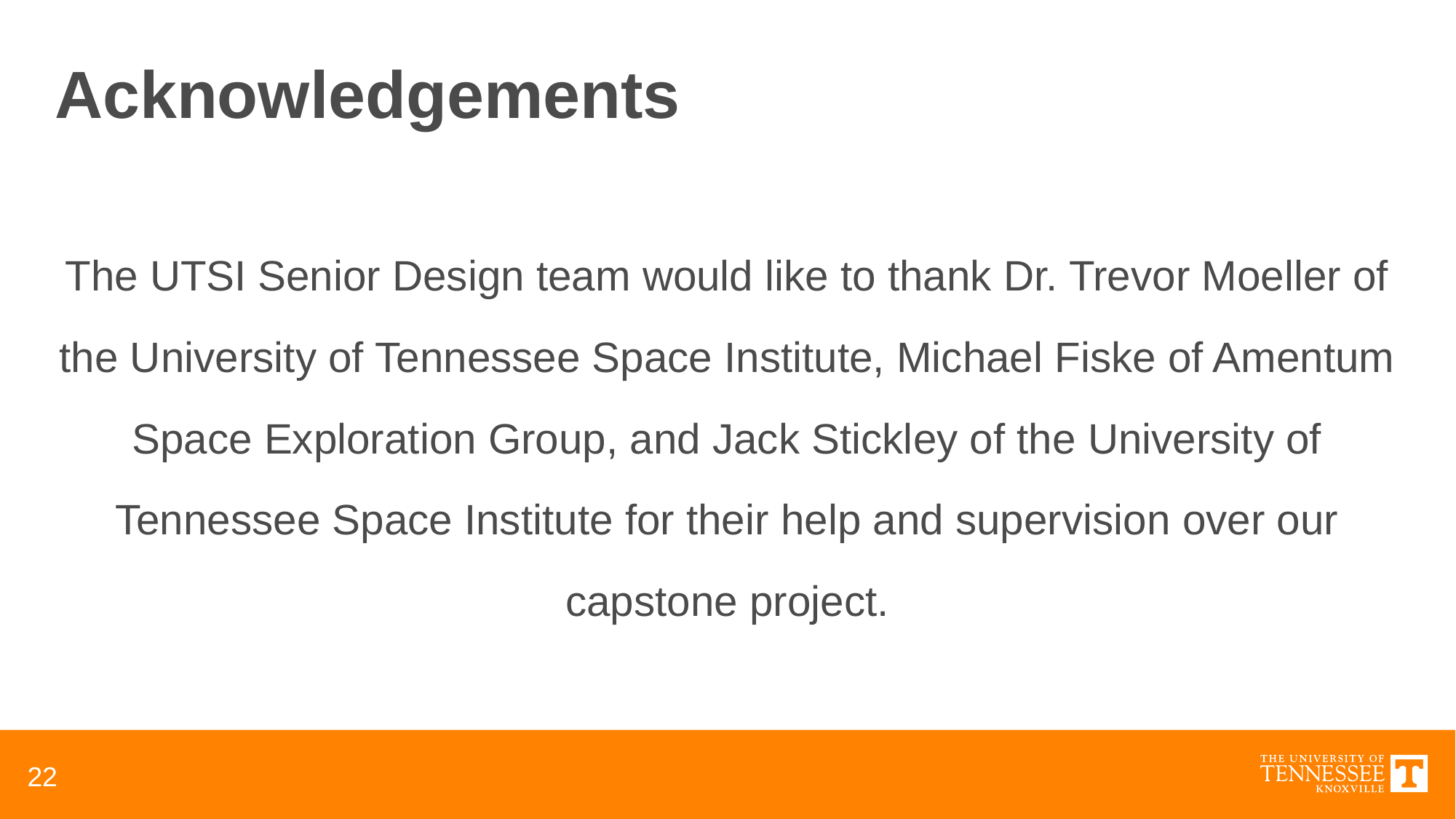

# Acknowledgements

The UTSI Senior Design team would like to thank Dr. Trevor Moeller of the University of Tennessee Space Institute, Michael Fiske of Amentum Space Exploration Group, and Jack Stickley of the University of Tennessee Space Institute for their help and supervision over our capstone project.
22